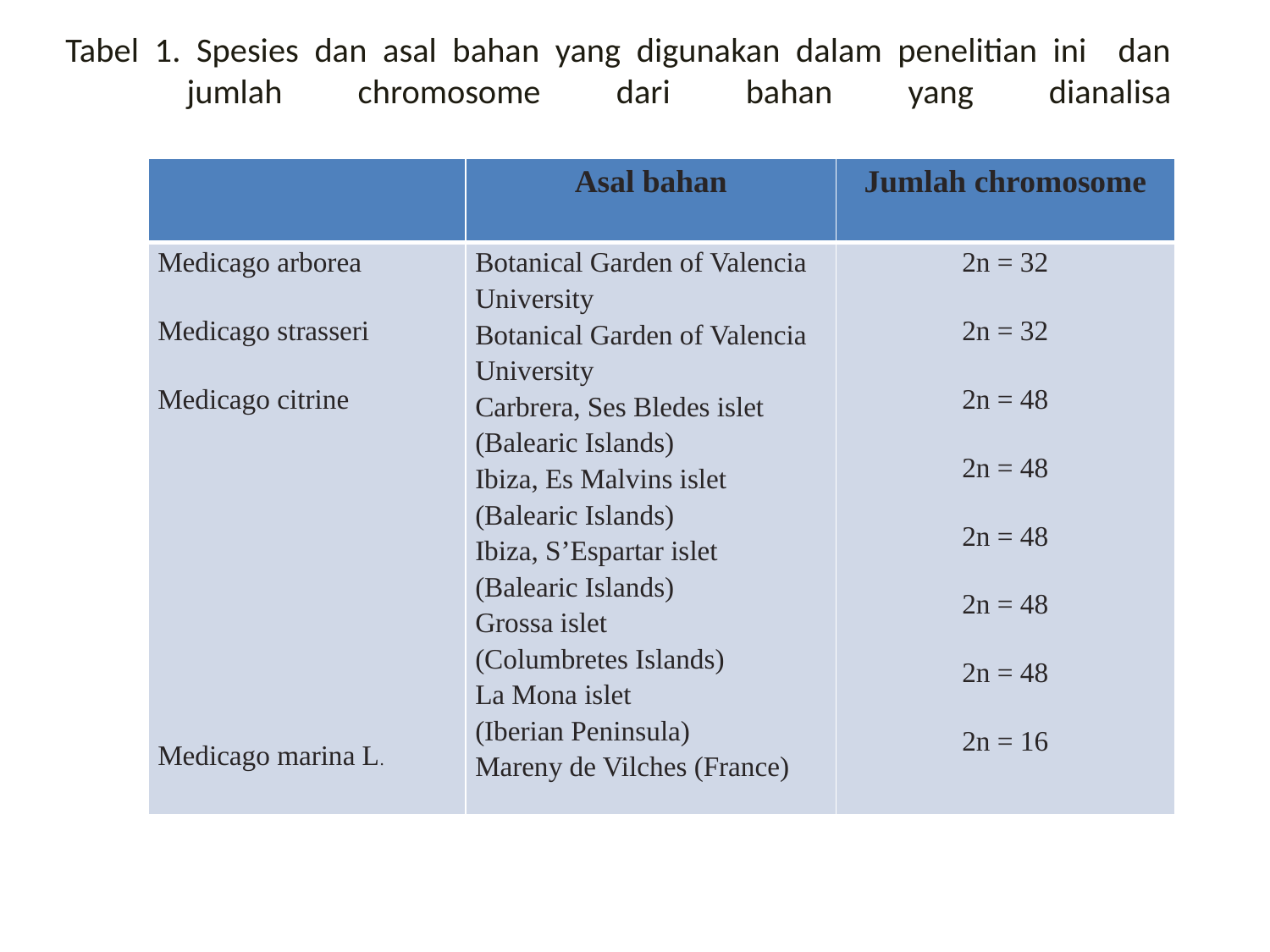

# Tabel 1. Spesies dan asal bahan yang digunakan dalam penelitian ini  dan jumlah chromosome dari bahan yang dianalisa

|  | Asal bahan | Jumlah chromosome |
| --- | --- | --- |
| Medicago arborea Medicago strasseri Medicago citrine Medicago marina L. | Botanical Garden of Valencia University Botanical Garden of Valencia University Carbrera, Ses Bledes islet (Balearic Islands) Ibiza, Es Malvins islet (Balearic Islands) Ibiza, S’Espartar islet (Balearic Islands) Grossa islet (Columbretes Islands) La Mona islet (Iberian Peninsula) Mareny de Vilches (France) | 2n = 32 2n = 32 2n = 48 2n = 48 2n = 48 2n = 48 2n = 48 2n = 16 |